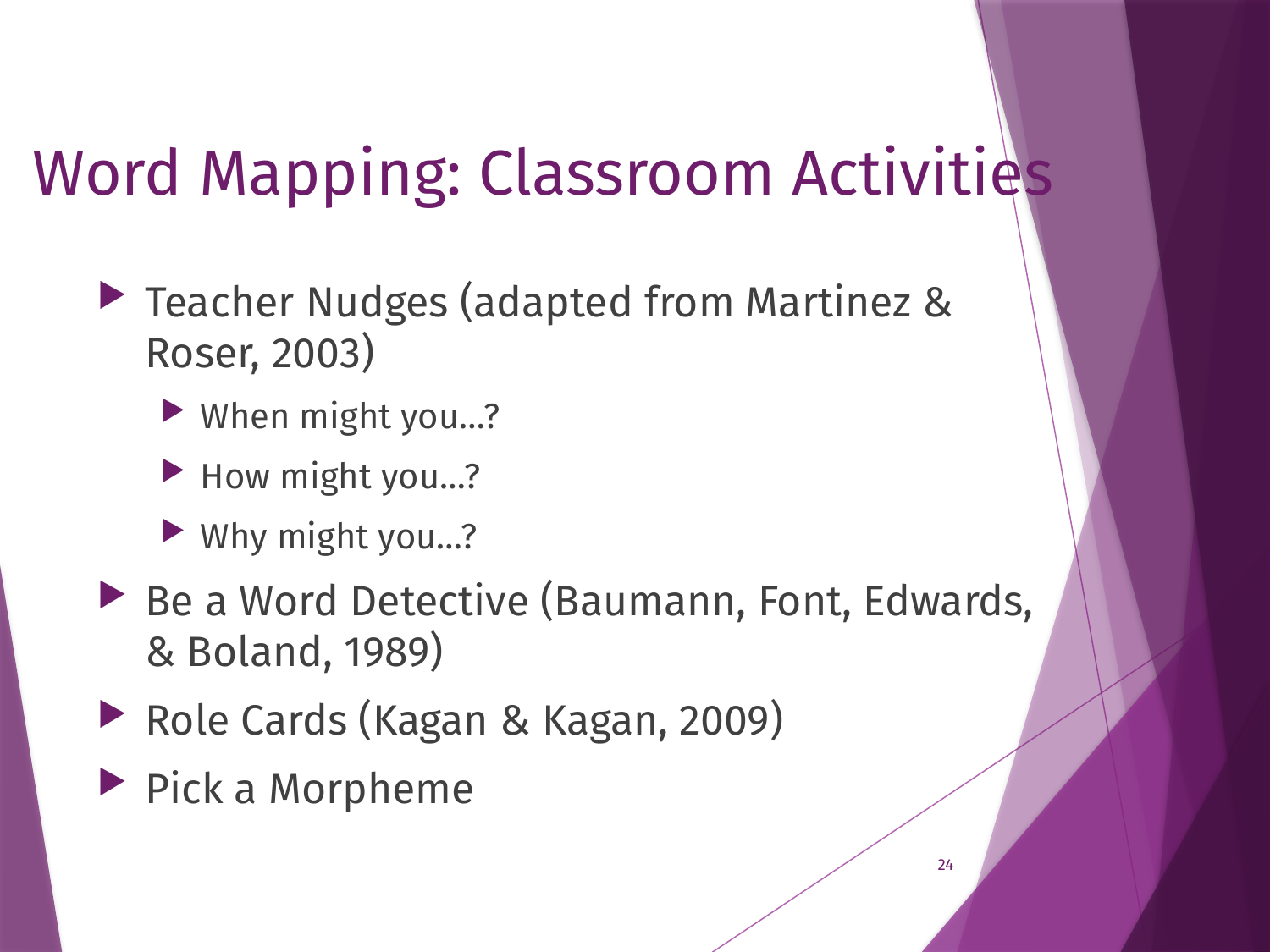

# Word Mapping: Classroom Activities
Teacher Nudges (adapted from Martinez & Roser, 2003)
When might you…?
How might you…?
Why might you…?
Be a Word Detective (Baumann, Font, Edwards, & Boland, 1989)
Role Cards (Kagan & Kagan, 2009)
Pick a Morpheme

24